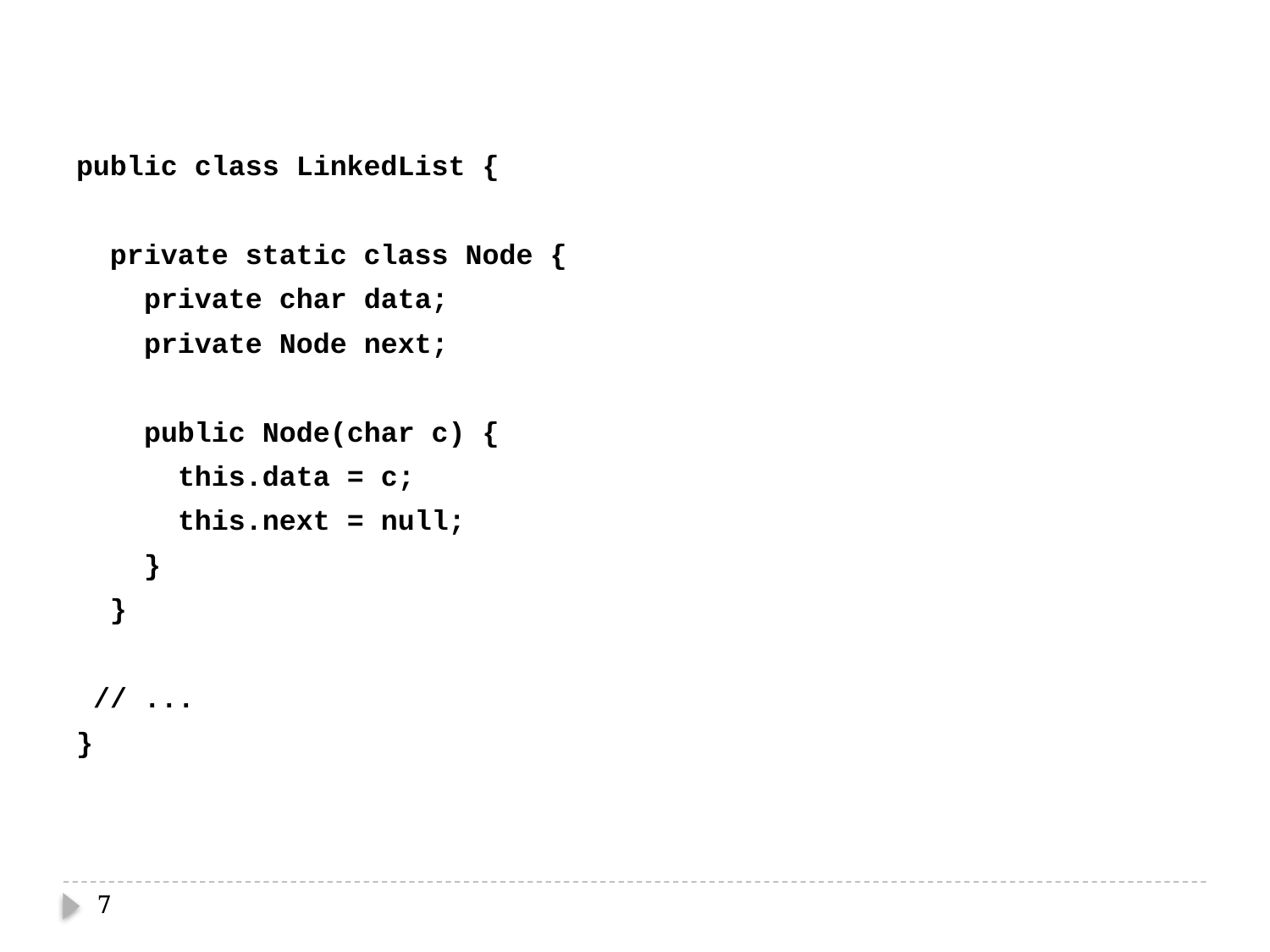

public class LinkedList {

  private static class Node {
    private char data;
    private Node next;

    public Node(char c) {
      this.data = c;
      this.next = null;
    }
  }

 // ...
}
7